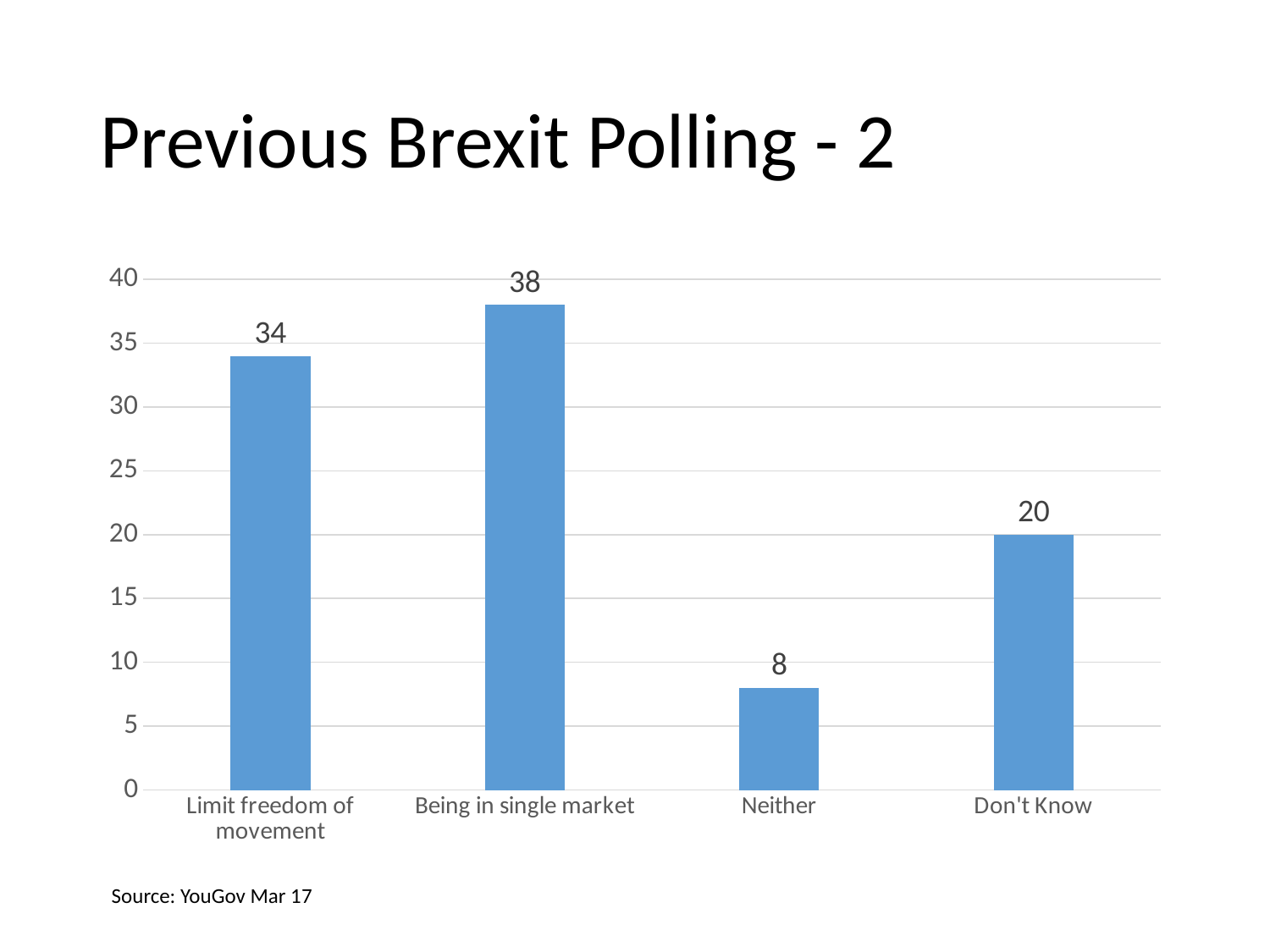

# Previous Brexit Polling - 2

### Chart

| Category | % |
|---|---|
| Limit freedom of movement | 34.0 |
| Being in single market | 38.0 |
| Neither | 8.0 |
| Don't Know | 20.0 |
Source: YouGov Mar 17